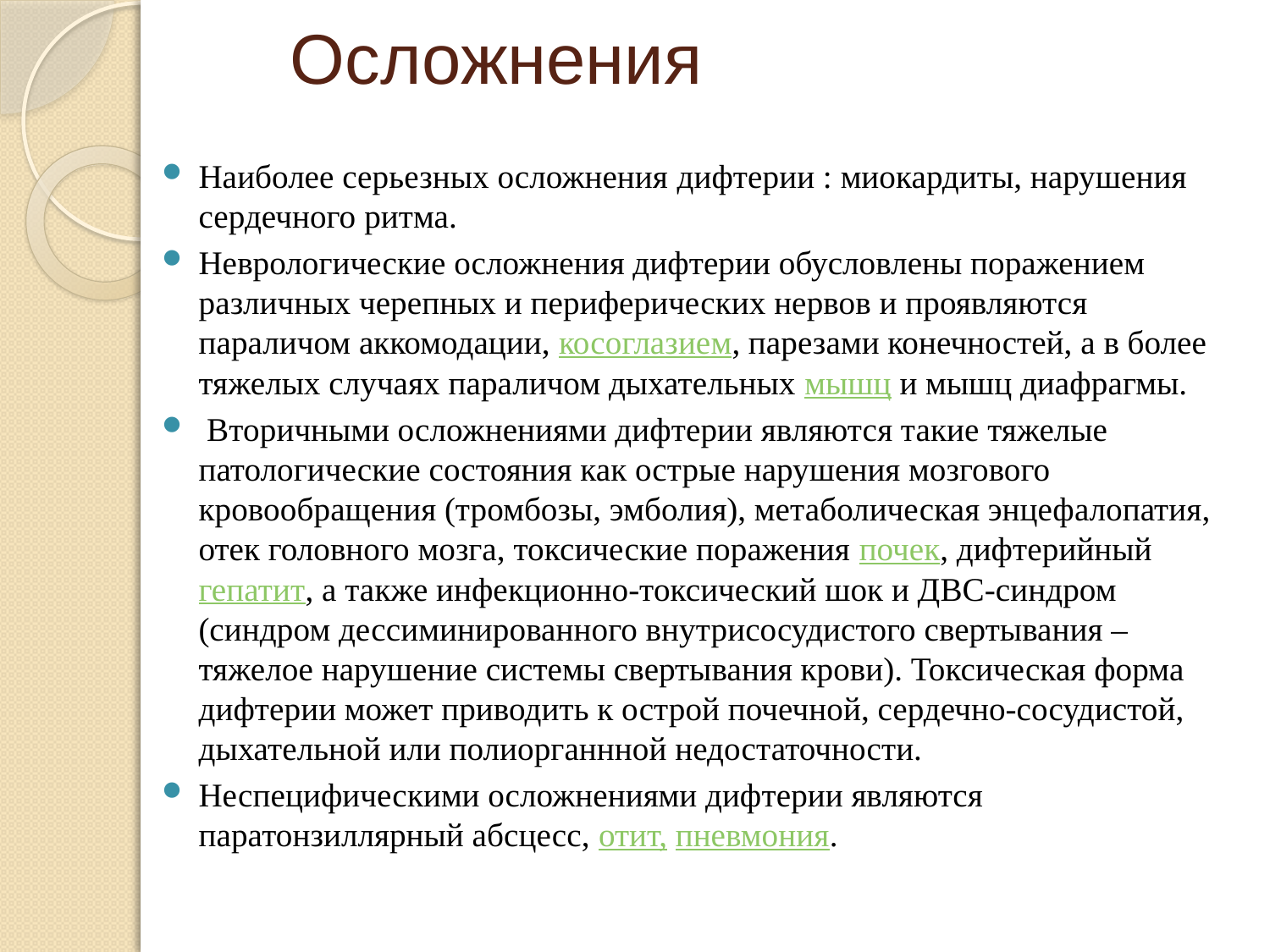

# Осложнения
Наиболее серьезных осложнения дифтерии : миокардиты, нарушения сердечного ритма.
Неврологические осложнения дифтерии обусловлены поражением различных черепных и периферических нервов и проявляются параличом аккомодации, косоглазием, парезами конечностей, а в более тяжелых случаях параличом дыхательных мышц и мышц диафрагмы.
 Вторичными осложнениями дифтерии являются такие тяжелые патологические состояния как острые нарушения мозгового кровообращения (тромбозы, эмболия), метаболическая энцефалопатия, отек головного мозга, токсические поражения почек, дифтерийный гепатит, а также инфекционно-токсический шок и ДВС-синдром (синдром дессиминированного внутрисосудистого свертывания – тяжелое нарушение системы свертывания крови). Токсическая форма дифтерии может приводить к острой почечной, сердечно-сосудистой, дыхательной или полиорганнной недостаточности.
Неспецифическими осложнениями дифтерии являются паратонзиллярный абсцесс, отит, пневмония.